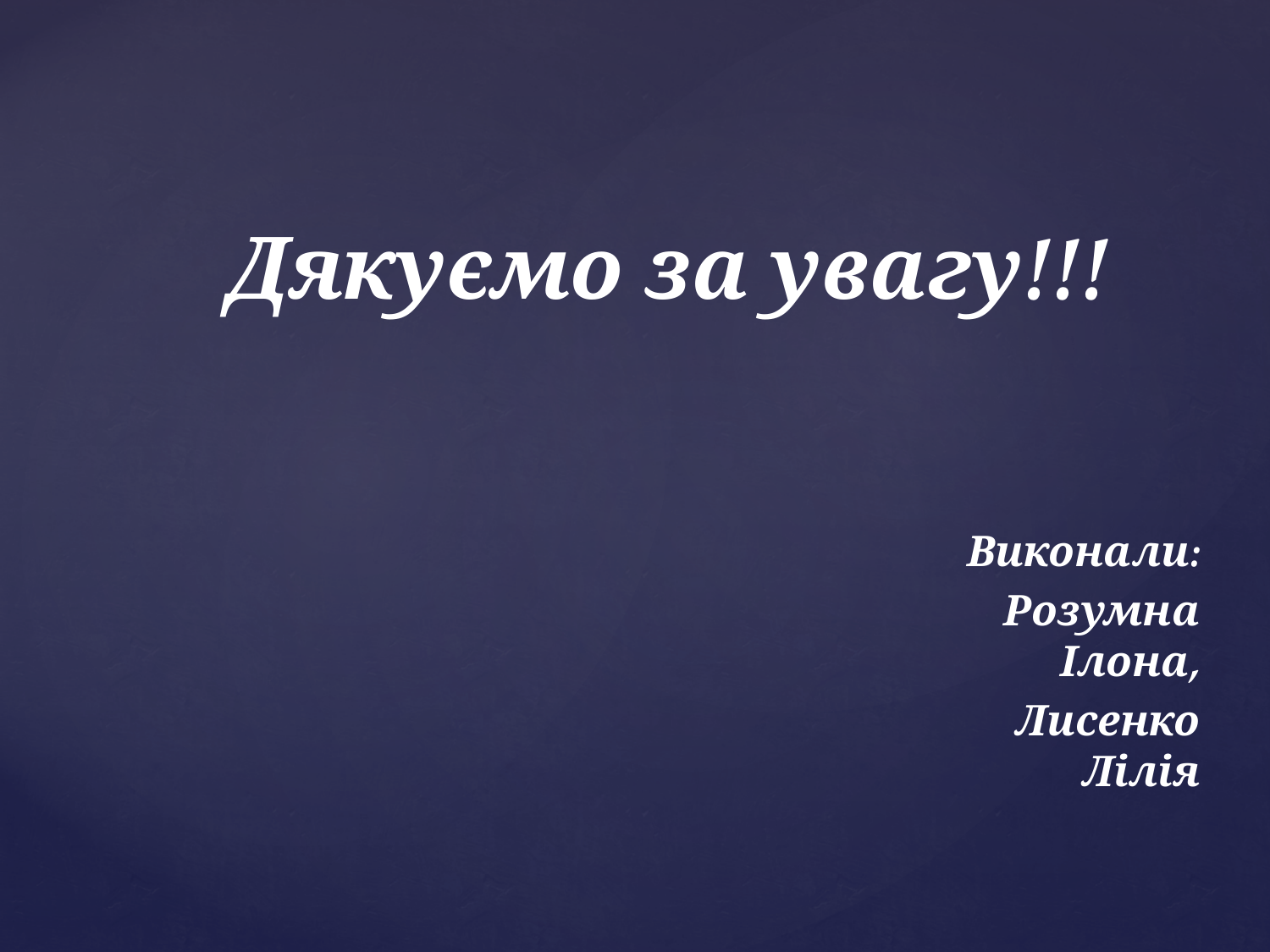

# Дякуємо за увагу!!!
Виконали:
Розумна Ілона,
Лисенко Лілія